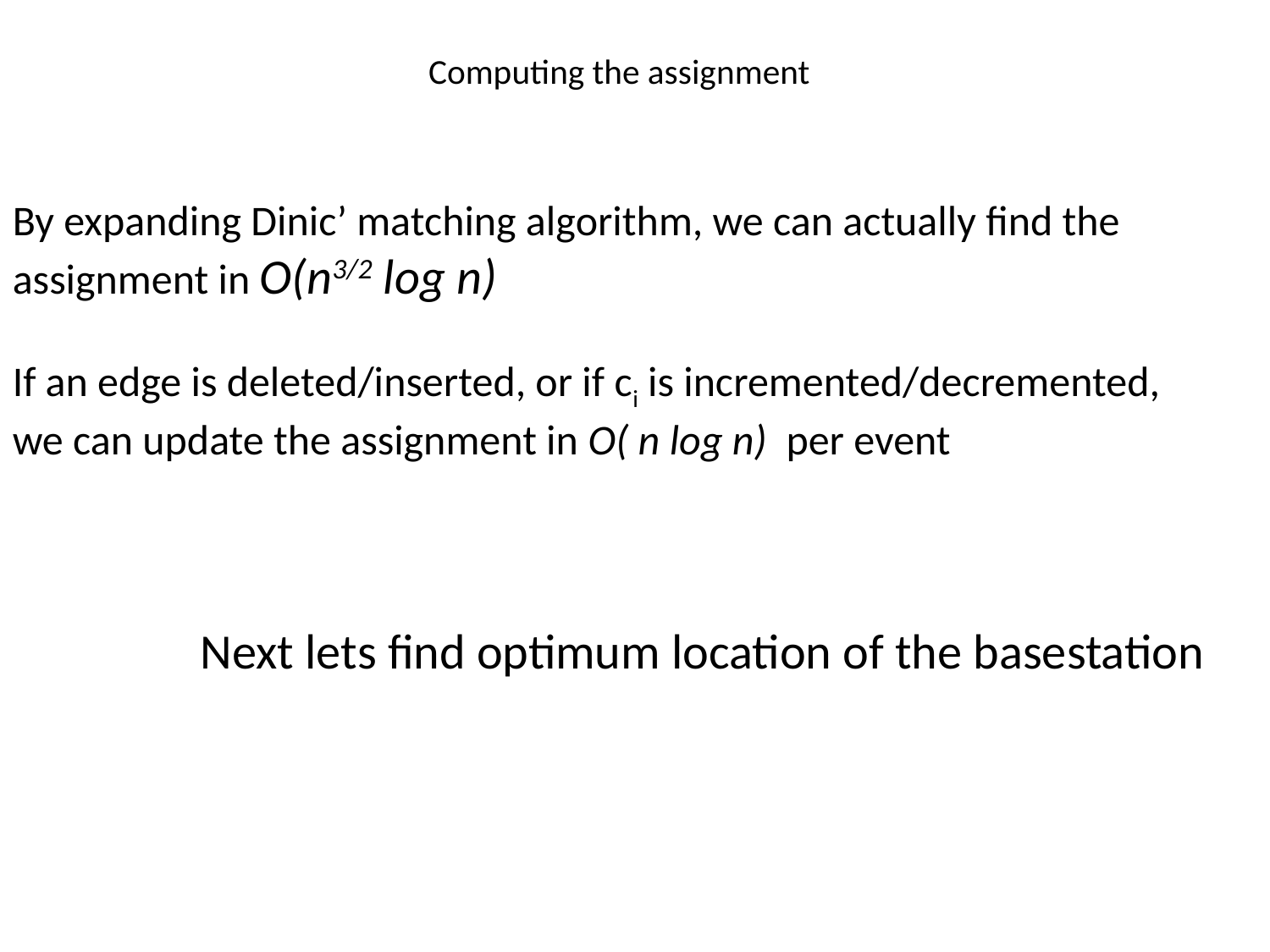

# Computing the assignment

By expanding Dinic’ matching algorithm, we can actually find the assignment in O(n3/2 log n)

If an edge is deleted/inserted, or if ci is incremented/decremented, we can update the assignment in O( n log n)  per event
Next lets find optimum location of the basestation